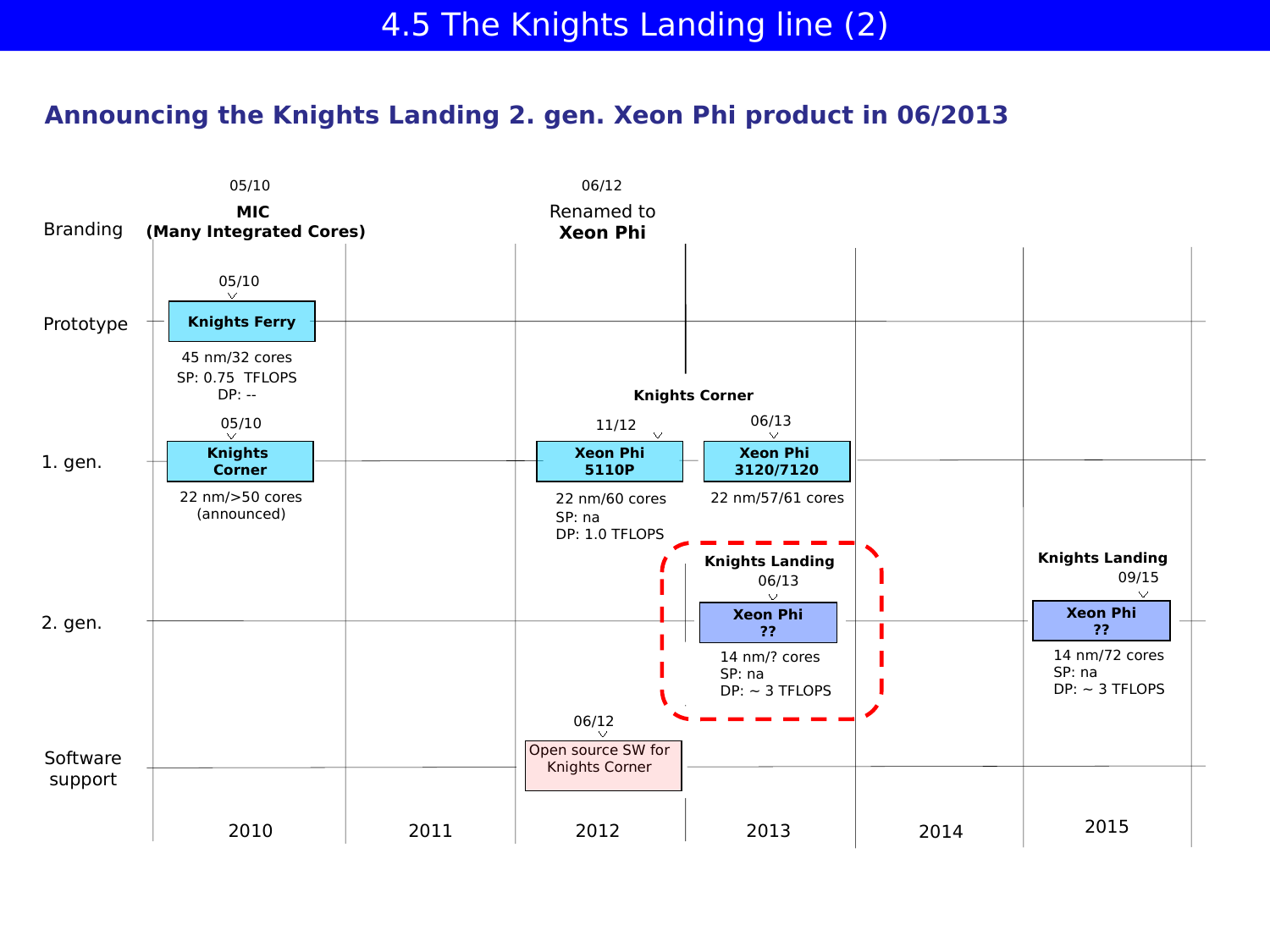

4.5 The Knights Landing line (2)
Announcing the Knights Landing 2. gen. Xeon Phi product in 06/2013
05/10
06/12
Renamed to
Xeon Phi
MIC
 (Many Integrated Cores)
Branding

 05/10

45 nm/32 cores
SP: 0.75  TFLOPS
DP: --

Knights Ferry
Prototype

Knights Corner
         06/13

22 nm/57/61 cores
SP: na
DP: > 1 TFLOPS
05/10

22 nm/>50 cores
(announced)
         11/12

22 nm/60 cores
SP: na
DP: 1.0 TFLOPS

Knights
Corner
Xeon Phi 5110P
Xeon Phi
3120/7120
1. gen.

Knights Landing
                09/15
Knights Landing
    06/13

Xeon Phi
??
Xeon Phi
??
2. gen.

      14 nm/72 cores
      SP: na
      DP: ~ 3 TFLOPS
      14 nm/? cores
      SP: na
      DP: ~ 3 TFLOPS
          06/12
Open source SW for
    Knights Corner

Software
support

2015
2013
2010
2011
2012
2014